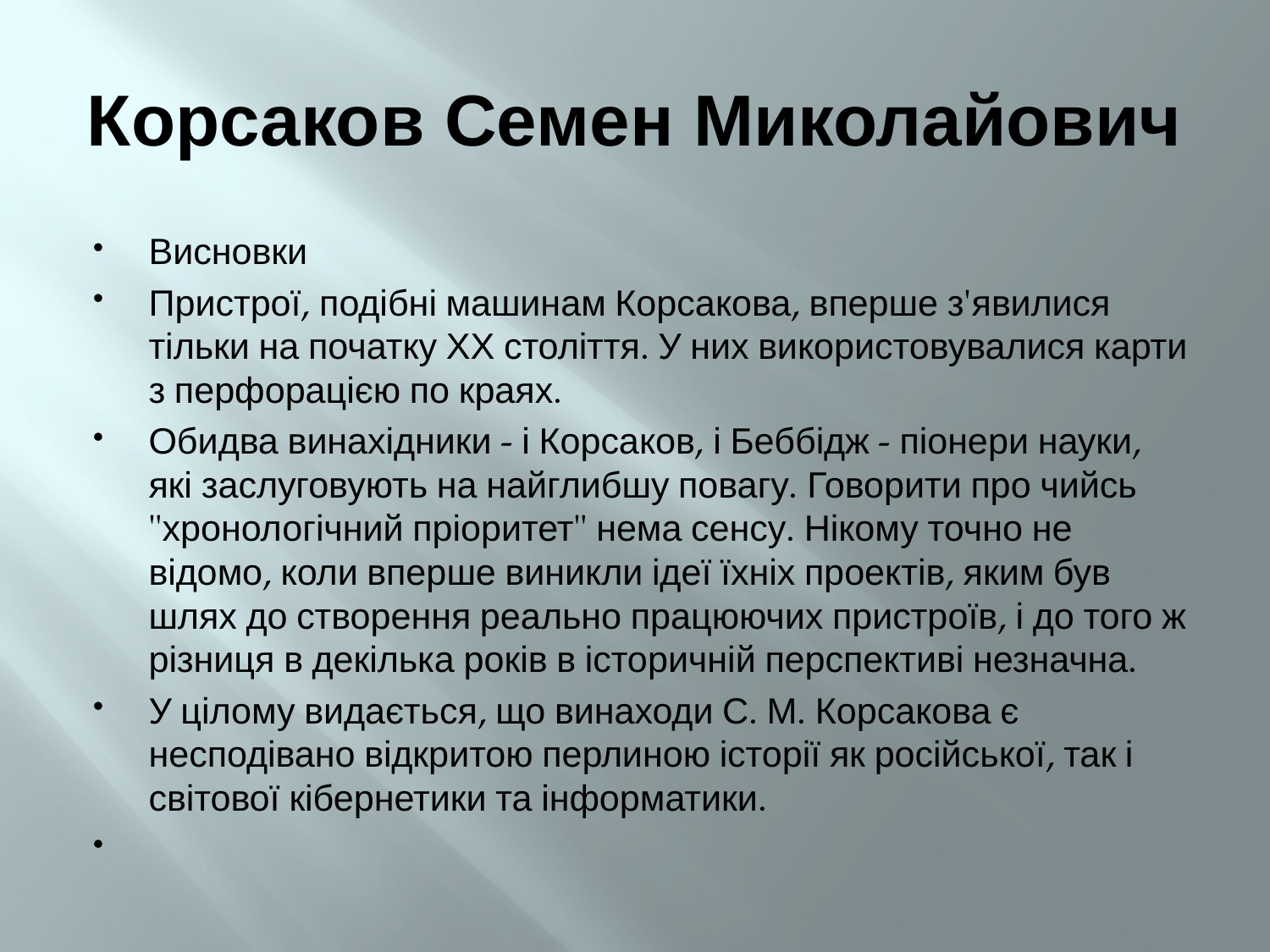

# Корсаков Семен Миколайович
Висновки
Пристрої, подібні машинам Корсакова, вперше з'явилися тільки на початку ХХ століття. У них використовувалися карти з перфорацією по краях.
Обидва винахідники - і Корсаков, і Беббідж - піонери науки, які заслуговують на найглибшу повагу. Говорити про чийсь "хронологічний пріоритет" нема сенсу. Нікому точно не відомо, коли вперше виникли ідеї їхніх проектів, яким був шлях до створення реально працюючих пристроїв, і до того ж різниця в декілька років в історичній перспективі незначна.
У цілому видається, що винаходи С. М. Корсакова є несподівано відкритою перлиною історії як російської, так і світової кібернетики та інформатики.